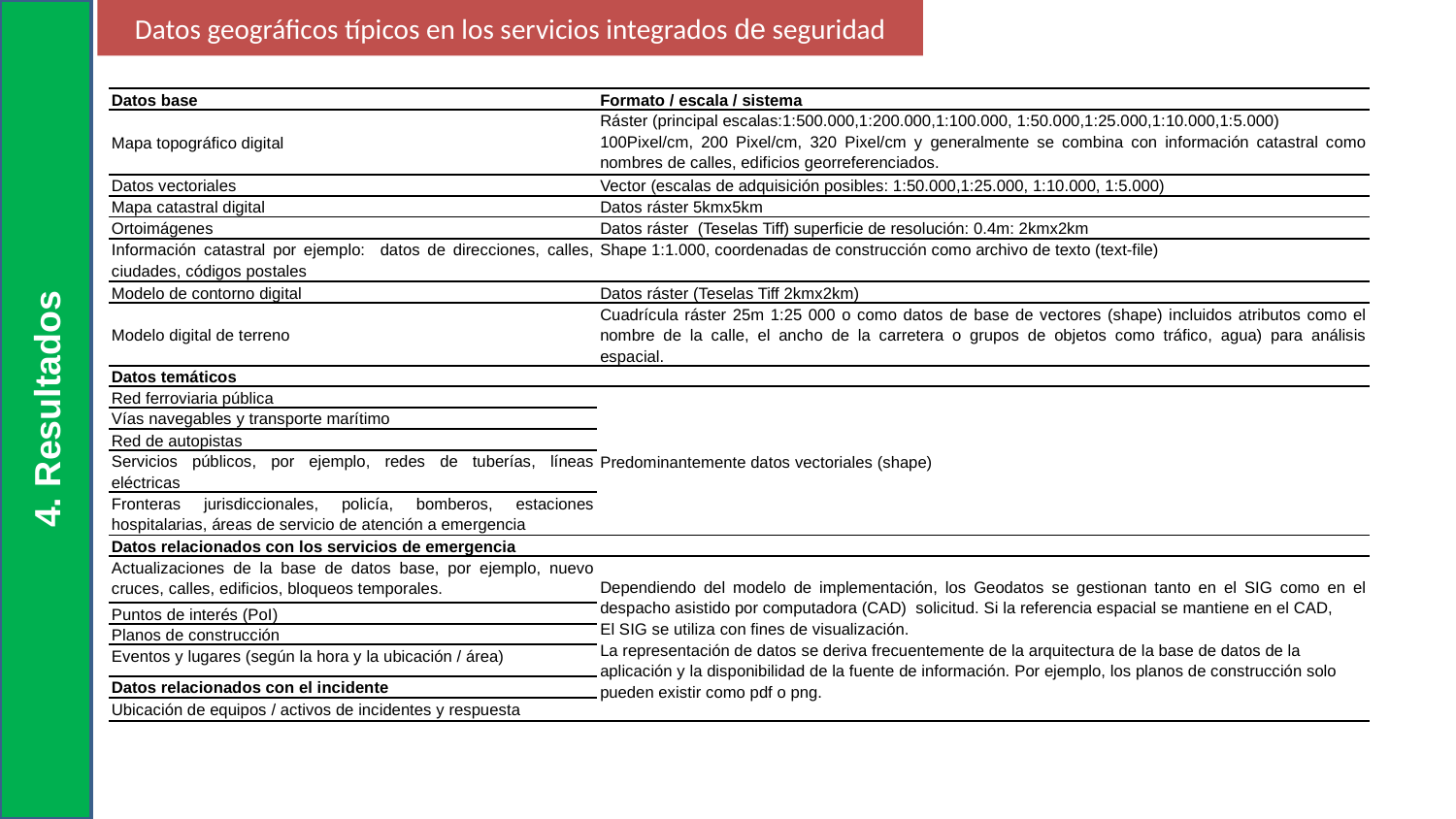

4. Resultados
# Datos geográficos típicos en los servicios integrados de seguridad
| Datos base | Formato / escala / sistema |
| --- | --- |
| Mapa topográfico digital | Ráster (principal escalas:1:500.000,1:200.000,1:100.000, 1:50.000,1:25.000,1:10.000,1:5.000) 100Pixel/cm, 200 Pixel/cm, 320 Pixel/cm y generalmente se combina con información catastral como nombres de calles, edificios georreferenciados. |
| Datos vectoriales | Vector (escalas de adquisición posibles: 1:50.000,1:25.000, 1:10.000, 1:5.000) |
| Mapa catastral digital | Datos ráster 5kmx5km |
| Ortoimágenes | Datos ráster (Teselas Tiff) superficie de resolución: 0.4m: 2kmx2km |
| Información catastral por ejemplo: datos de direcciones, calles, ciudades, códigos postales | Shape 1:1.000, coordenadas de construcción como archivo de texto (text-file) |
| Modelo de contorno digital | Datos ráster (Teselas Tiff 2kmx2km) |
| Modelo digital de terreno | Cuadrícula ráster 25m 1:25 000 o como datos de base de vectores (shape) incluidos atributos como el nombre de la calle, el ancho de la carretera o grupos de objetos como tráfico, agua) para análisis espacial. |
| Datos temáticos |  |
| Red ferroviaria pública | Predominantemente datos vectoriales (shape) |
| Vías navegables y transporte marítimo |  |
| Red de autopistas |  |
| Servicios públicos, por ejemplo, redes de tuberías, líneas eléctricas |  |
| Fronteras jurisdiccionales, policía, bomberos, estaciones hospitalarias, áreas de servicio de atención a emergencia |  |
| Datos relacionados con los servicios de emergencia |  |
| Actualizaciones de la base de datos base, por ejemplo, nuevo cruces, calles, edificios, bloqueos temporales. | Dependiendo del modelo de implementación, los Geodatos se gestionan tanto en el SIG como en el despacho asistido por computadora (CAD) solicitud. Si la referencia espacial se mantiene en el CAD, El SIG se utiliza con fines de visualización. La representación de datos se deriva frecuentemente de la arquitectura de la base de datos de la aplicación y la disponibilidad de la fuente de información. Por ejemplo, los planos de construcción solo pueden existir como pdf o png. |
| Puntos de interés (PoI) |  |
| Planos de construcción |  |
| Eventos y lugares (según la hora y la ubicación / área) |  |
| Datos relacionados con el incidente |  |
| Ubicación de equipos / activos de incidentes y respuesta |  |